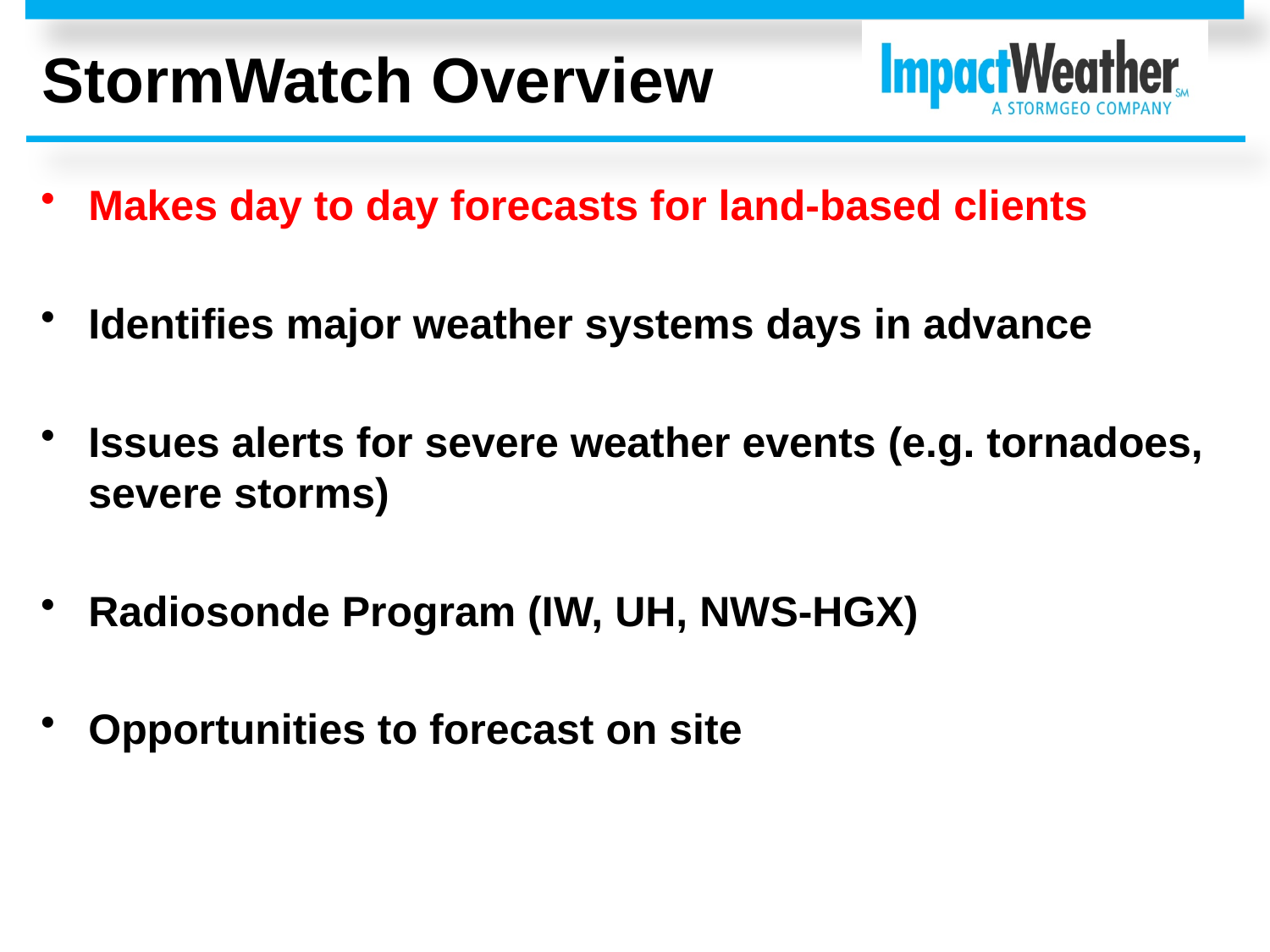

# StormWatch Overview
Makes day to day forecasts for land-based clients

Identifies major weather systems days in advance

Issues alerts for severe weather events (e.g. tornadoes, severe storms)

Radiosonde Program (IW, UH, NWS-HGX)

Opportunities to forecast on site